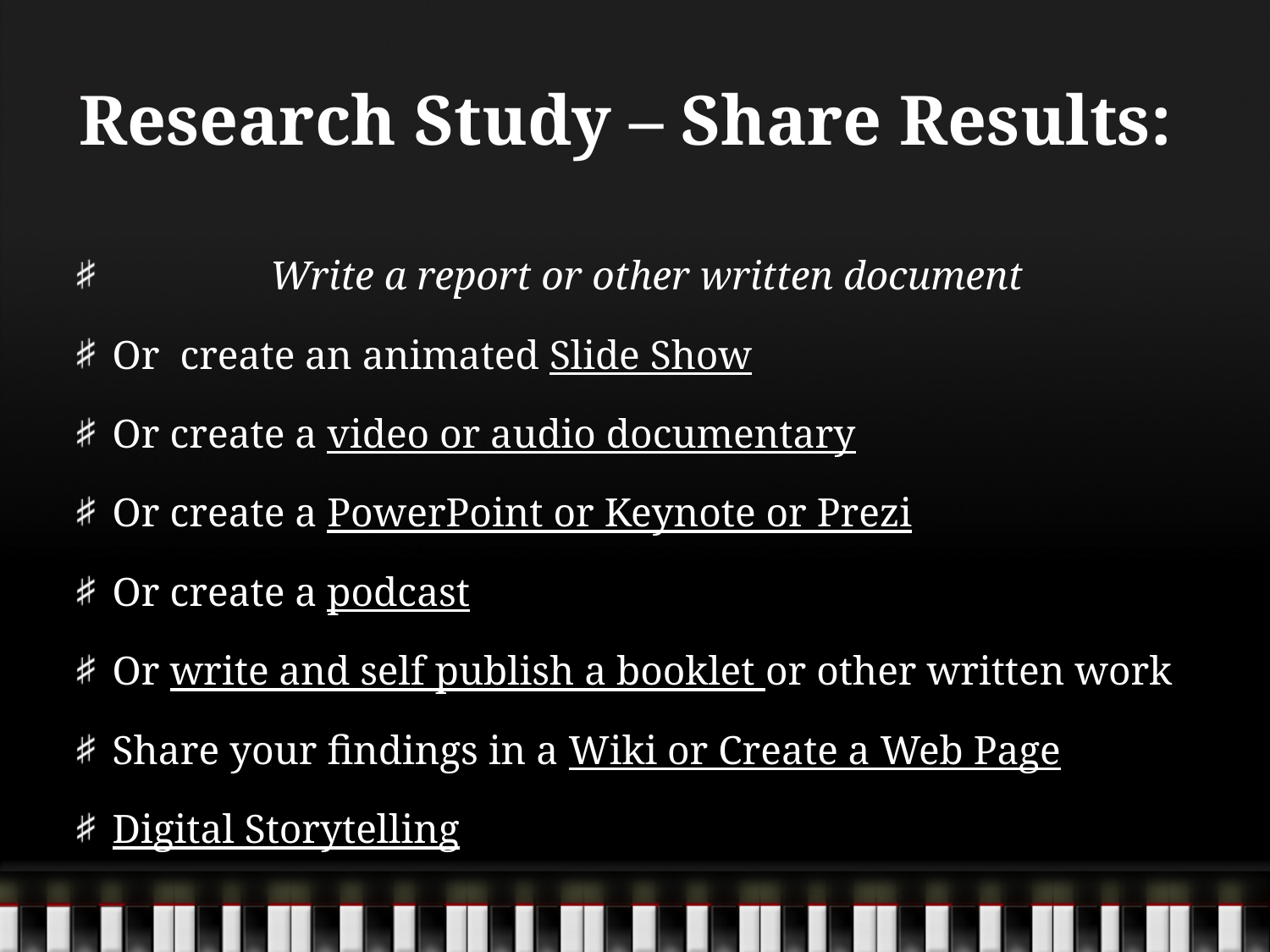

# Research Study – Share Results:
	    Write a report or other written document
Or  create an animated Slide Show
Or create a video or audio documentary
Or create a PowerPoint or Keynote or Prezi
Or create a podcast
Or write and self publish a booklet or other written work
Share your findings in a Wiki or Create a Web Page
Digital Storytelling